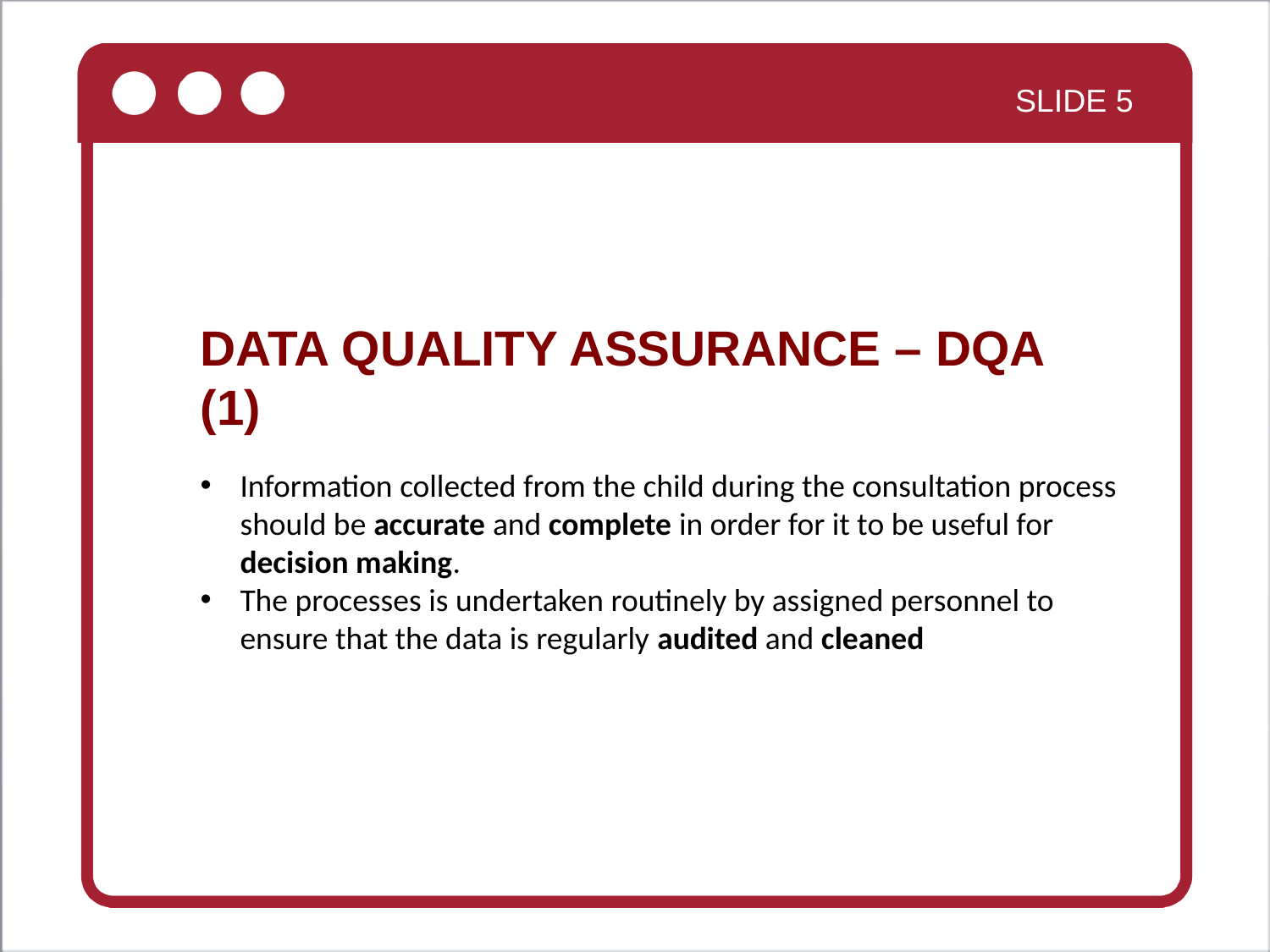

SLIDE 5

DATA QUALITY ASSURANCE – DQA (1)
Information collected from the child during the consultation process should be accurate and complete in order for it to be useful for decision making.
The processes is undertaken routinely by assigned personnel to ensure that the data is regularly audited and cleaned